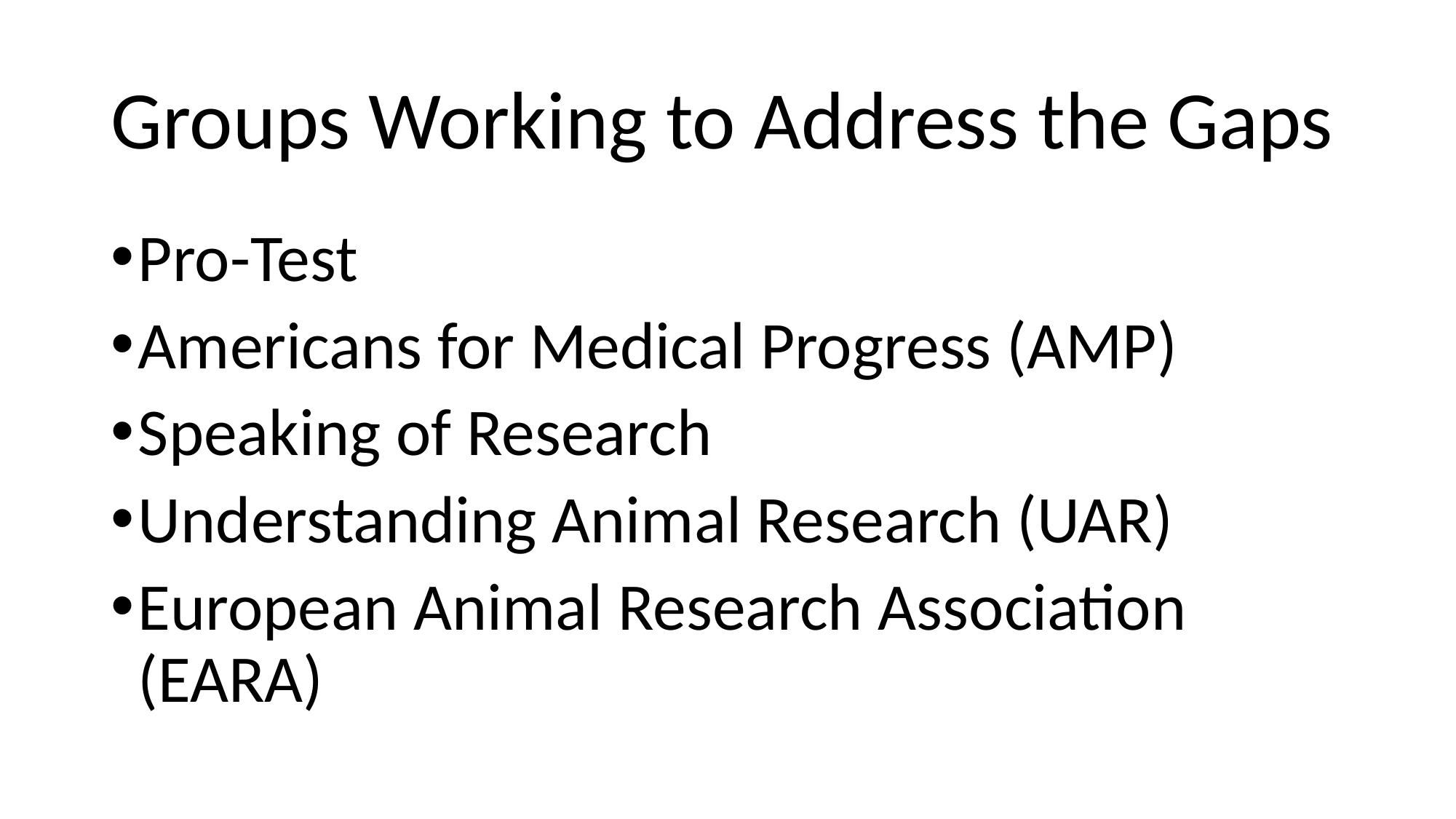

# Groups Working to Address the Gaps
Pro-Test
Americans for Medical Progress (AMP)
Speaking of Research
Understanding Animal Research (UAR)
European Animal Research Association (EARA)